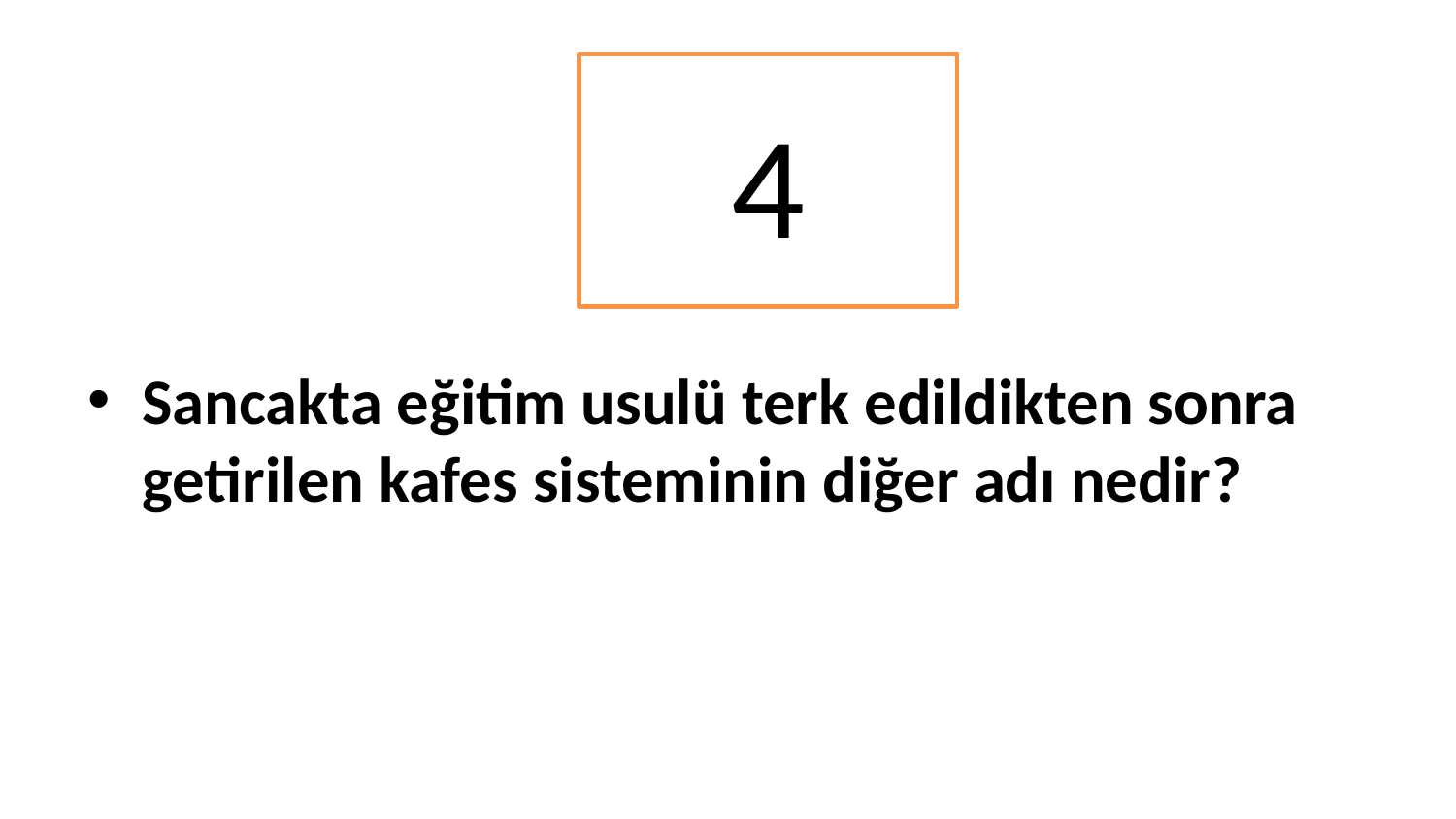

#
4
Sancakta eğitim usulü terk edildikten sonra getirilen kafes sisteminin diğer adı nedir?